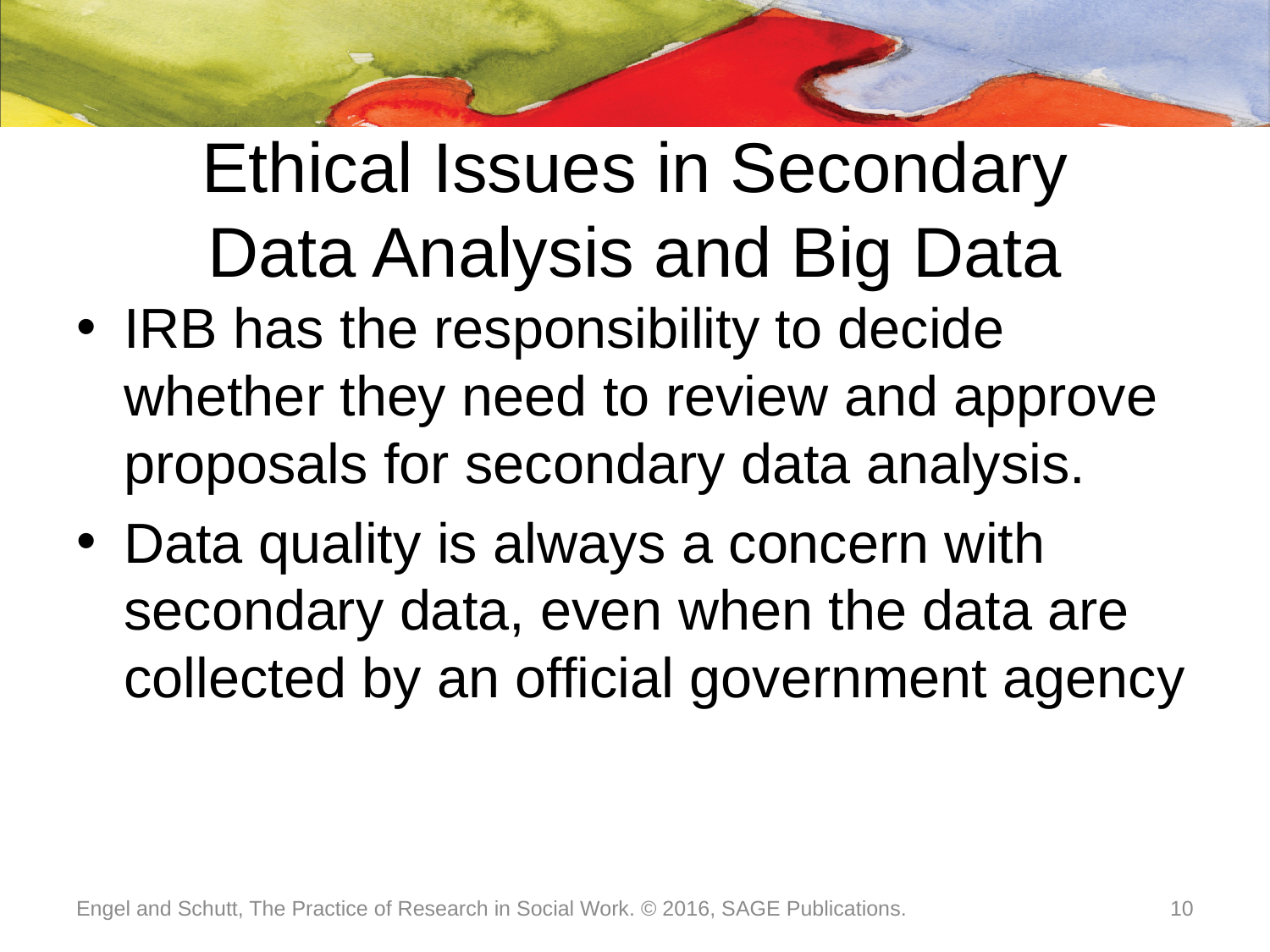

# Ethical Issues in Secondary Data Analysis and Big Data
IRB has the responsibility to decide whether they need to review and approve proposals for secondary data analysis.
Data quality is always a concern with secondary data, even when the data are collected by an official government agency
Engel and Schutt, The Practice of Research in Social Work. © 2016, SAGE Publications.
10